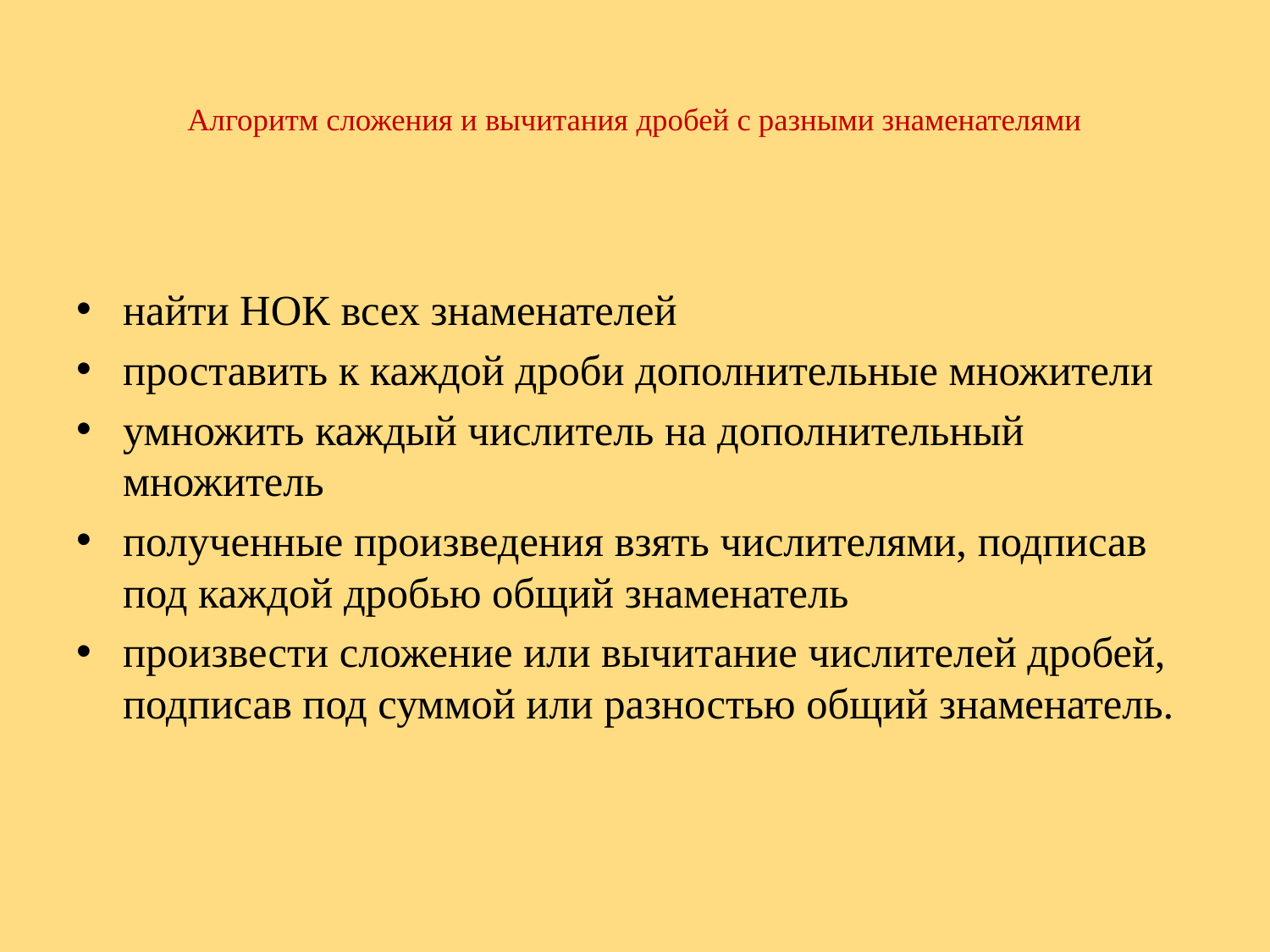

# Алгоритм сложения и вычитания дробей с разными знаменателями
найти НОК всех знаменателей
проставить к каждой дроби дополнительные множители
умножить каждый числитель на дополнительный множитель
полученные произведения взять числителями, подписав под каждой дробью общий знаменатель
произвести сложение или вычитание числителей дробей, подписав под суммой или разностью общий знаменатель.